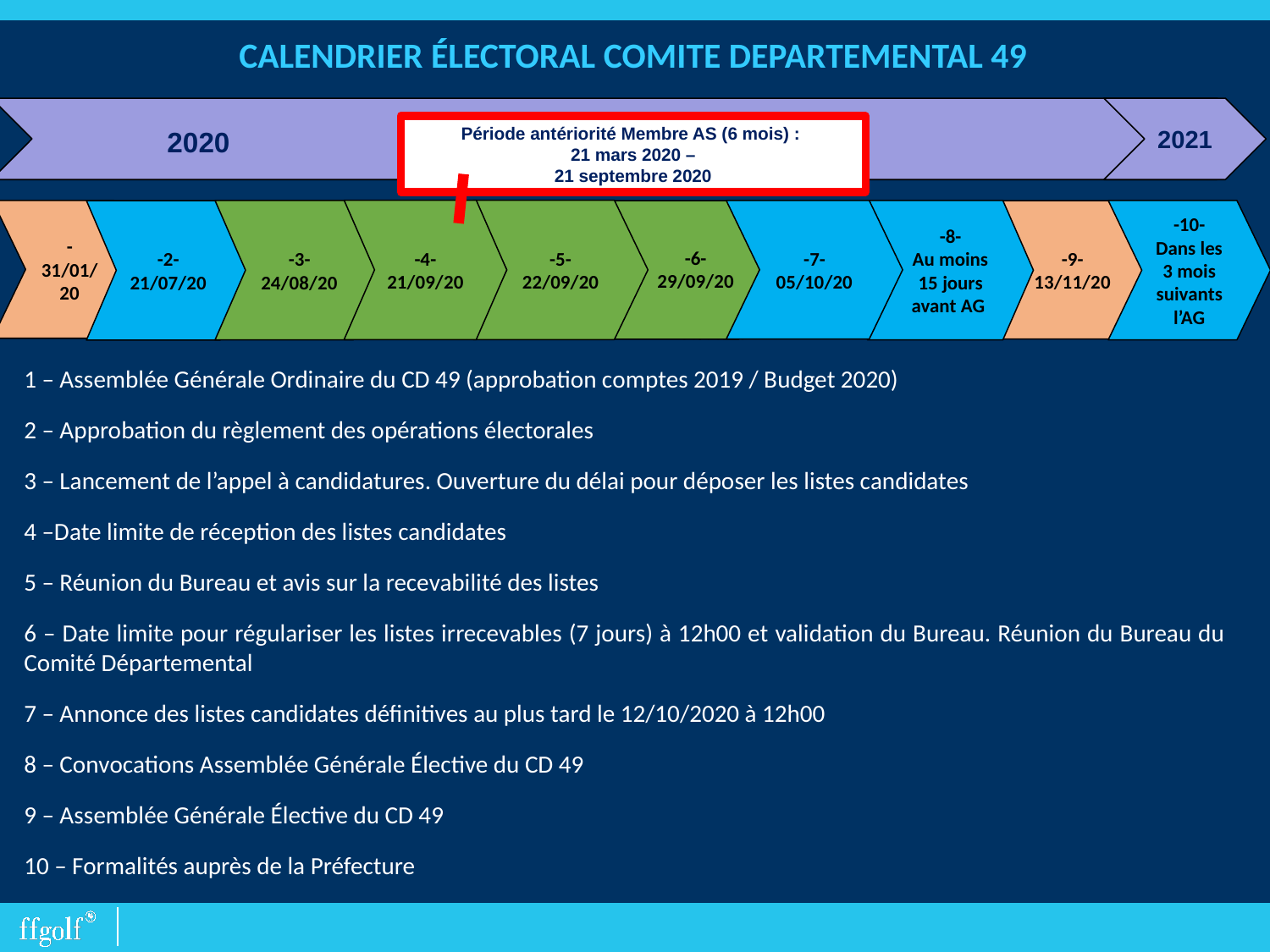

CALENDRIER ÉLECTORAL COMITE DEPARTEMENTAL 49

2021
Période antériorité Membre AS (6 mois) :
21 mars 2020 –
21 septembre 2020
2020
-4-
21/09/20
-5-
22/09/20
-7-
05/10/20
-3-
24/08/20
-8-
Au moins 15 jours avant AG
-10-
Dans les 3 mois suivants l’AG
-31/01/20

-9-
13/11/20
-2-
21/07/20
-6-
29/09/20
-6-
30/09/20
1 – Assemblée Générale Ordinaire du CD 49 (approbation comptes 2019 / Budget 2020)

2 – Approbation du règlement des opérations électorales

3 – Lancement de l’appel à candidatures. Ouverture du délai pour déposer les listes candidates

4 –Date limite de réception des listes candidates

5 – Réunion du Bureau et avis sur la recevabilité des listes

6 – Date limite pour régulariser les listes irrecevables (7 jours) à 12h00 et validation du Bureau. Réunion du Bureau du Comité Départemental

7 – Annonce des listes candidates définitives au plus tard le 12/10/2020 à 12h00

8 – Convocations Assemblée Générale Élective du CD 49

9 – Assemblée Générale Élective du CD 49

10 – Formalités auprès de la Préfecture